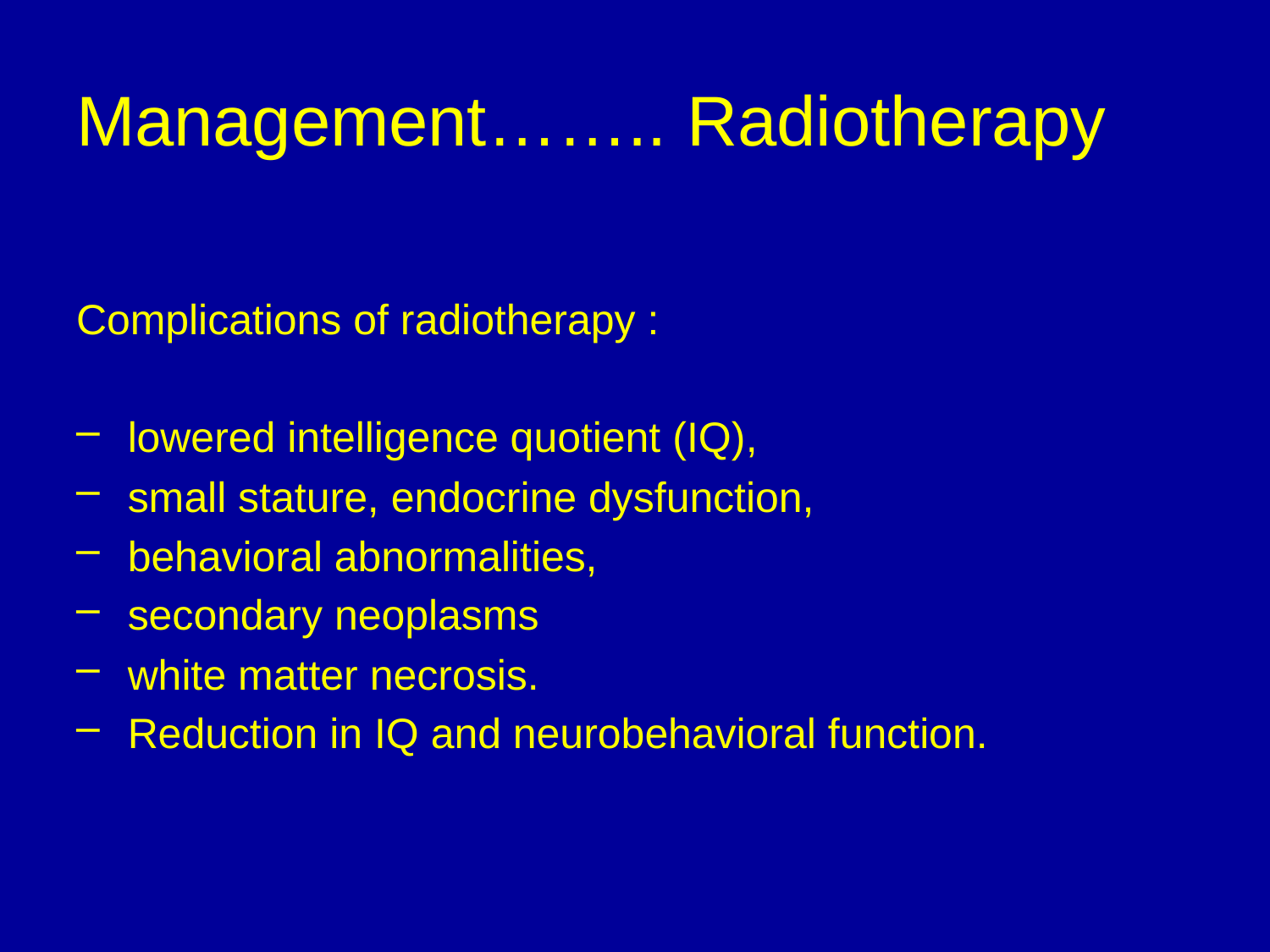

Management…….. Radiotherapy
Complications of radiotherapy :

 lowered intelligence quotient (IQ),
 small stature, endocrine dysfunction,
 behavioral abnormalities,
 secondary neoplasms
 white matter necrosis.
 Reduction in IQ and neurobehavioral function.